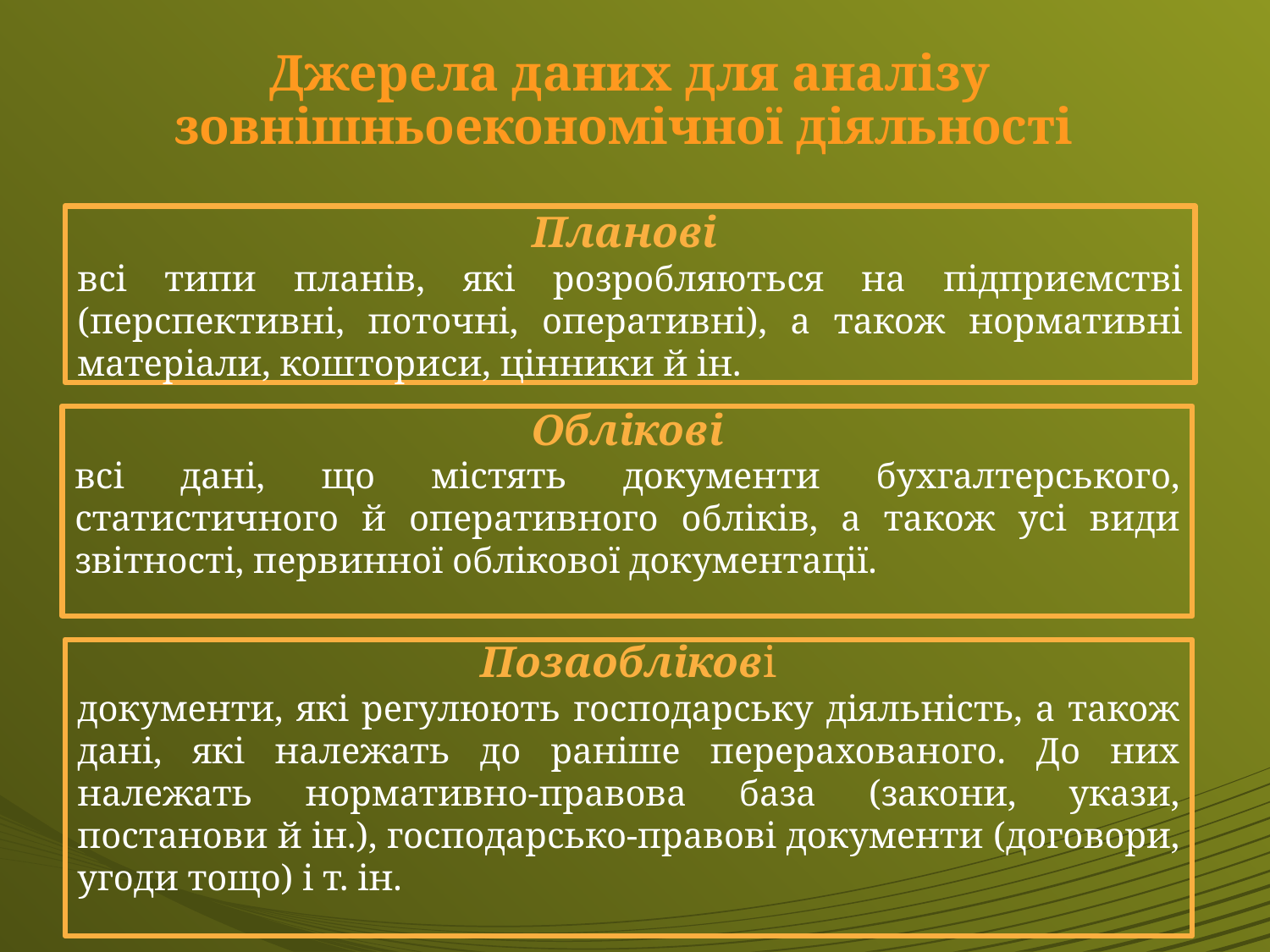

# Джерела даних для аналізу зовнішньоекономічної діяльності
Планові
всі типи планів, які розроб­ля­ються на підприємстві (перспективні, поточні, оперативні), а також нормативні матеріали, кошториси, цінники й ін.
Облікові
всі дані, що містять документи бухгалтерського, статистичного й оперативного обліків, а також усі види звітності, первинної облікової документації.

Позаоблікові
документи, які регулюють господарську діяльність, а також дані, які належать до раніше перерахованого. До них належать нормативно-правова база (за­кони, укази, постанови й ін.), господарсько-правові документи (дого­вори, угоди тощо) і т. ін.